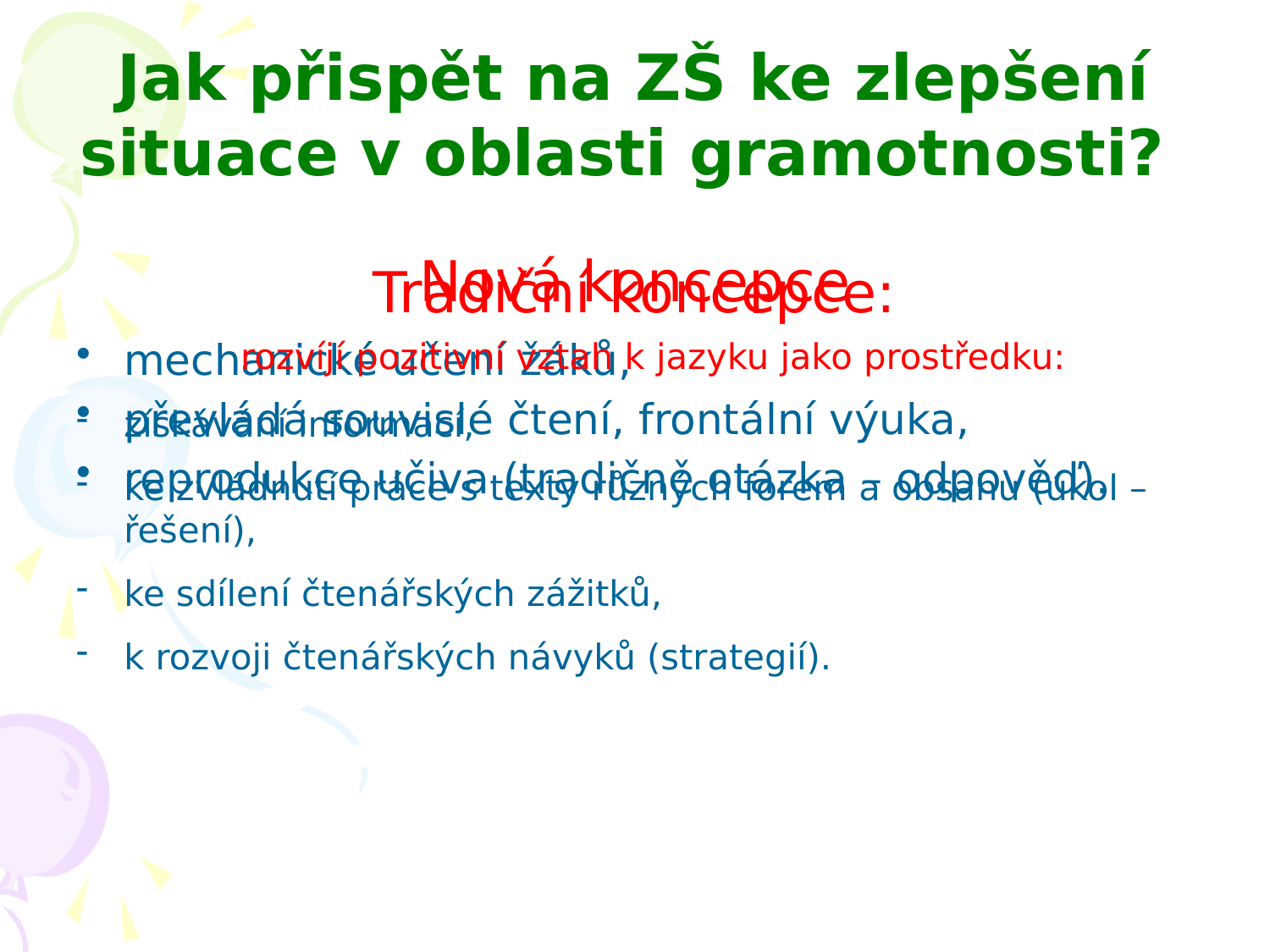

# Jak přispět na ZŠ ke zlepšení situace v oblasti gramotnosti?

Tradiční koncepce:
mechanické učení žáků,
převládá souvislé čtení, frontální výuka,
reprodukce učiva (tradičně otázka – odpověď).

Nová koncepce
	rozvíjí pozitivní vztah k jazyku jako prostředku:
získávání informací,
ke zvládnutí práce s texty různých forem a obsahu (úkol – řešení),
ke sdílení čtenářských zážitků,
k rozvoji čtenářských návyků (strategií).